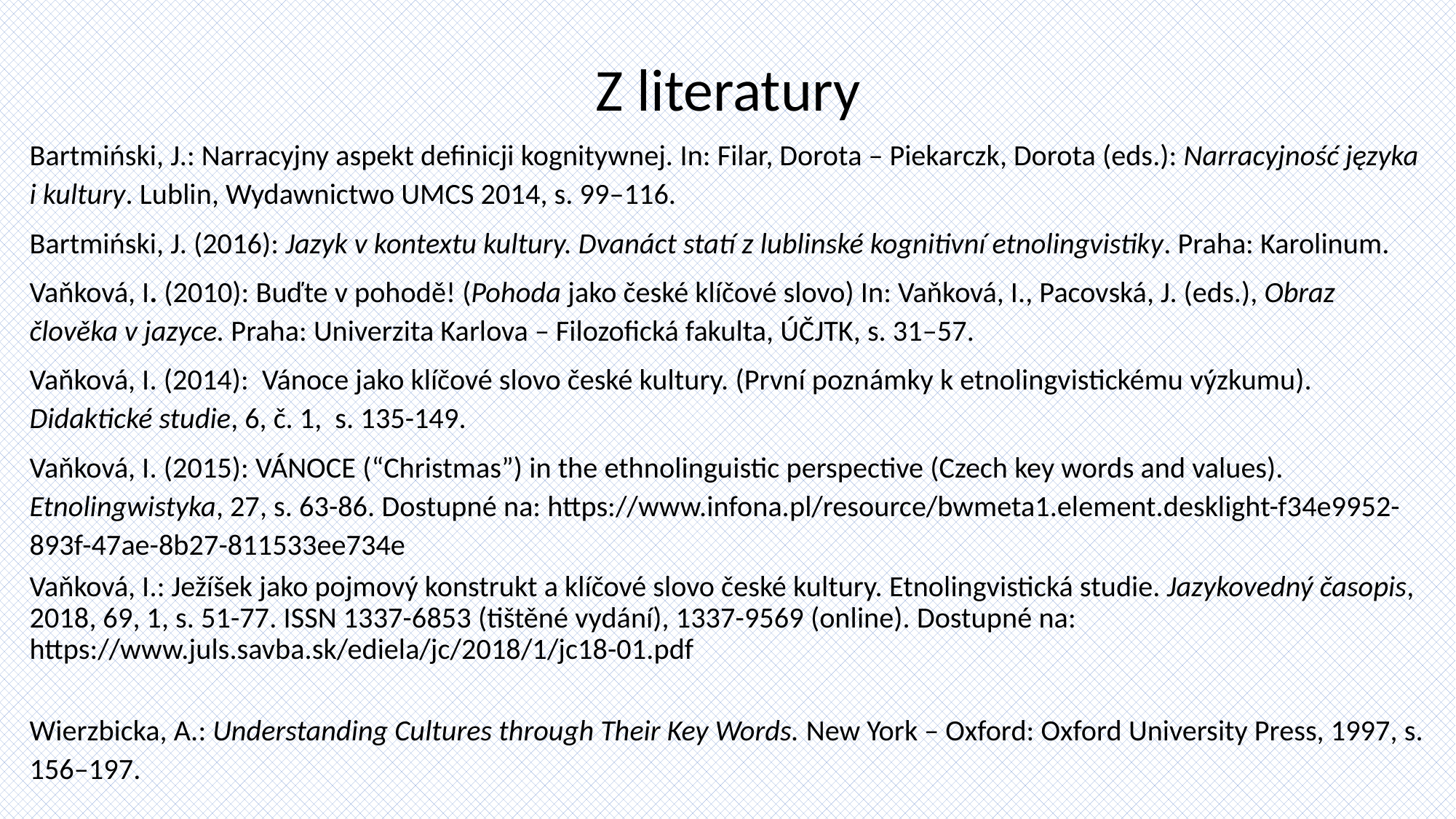

Z literatury
Bartmiński, J.: Narracyjny aspekt definicji kognitywnej. In: Filar, Dorota – Piekarczk, Dorota (eds.): Narracyjność języka i kultury. Lublin, Wydawnictwo UMCS 2014, s. 99–116.
Bartmiński, J. (2016): Jazyk v kontextu kultury. Dvanáct statí z lublinské kognitivní etnolingvistiky. Praha: Karolinum.
Vaňková, I. (2010): Buďte v pohodě! (Pohoda jako české klíčové slovo) In: Vaňková, I., Pacovská, J. (eds.), Obraz člověka v jazyce. Praha: Univerzita Karlova – Filozofická fakulta, ÚČJTK, s. 31–57.
Vaňková, I. (2014):  Vánoce jako klíčové slovo české kultury. (První poznámky k etnolingvistickému výzkumu). Didaktické studie, 6, č. 1,  s. 135-149.
Vaňková, I. (2015): VÁNOCE (“Christmas”) in the ethnolinguistic perspective (Czech key words and values). Etnolingwistyka, 27, s. 63-86. Dostupné na: https://www.infona.pl/resource/bwmeta1.element.desklight-f34e9952-893f-47ae-8b27-811533ee734e
Vaňková, I.: Ježíšek jako pojmový konstrukt a klíčové slovo české kultury. Etnolingvistická studie. Jazykovedný časopis, 2018, 69, 1, s. 51-77. ISSN 1337-6853 (tištěné vydání), 1337-9569 (online). Dostupné na: https://www.juls.savba.sk/ediela/jc/2018/1/jc18-01.pdf
Wierzbicka, A.: Understanding Cultures through Their Key Words. New York – Oxford: Oxford University Press, 1997, s. 156–197.